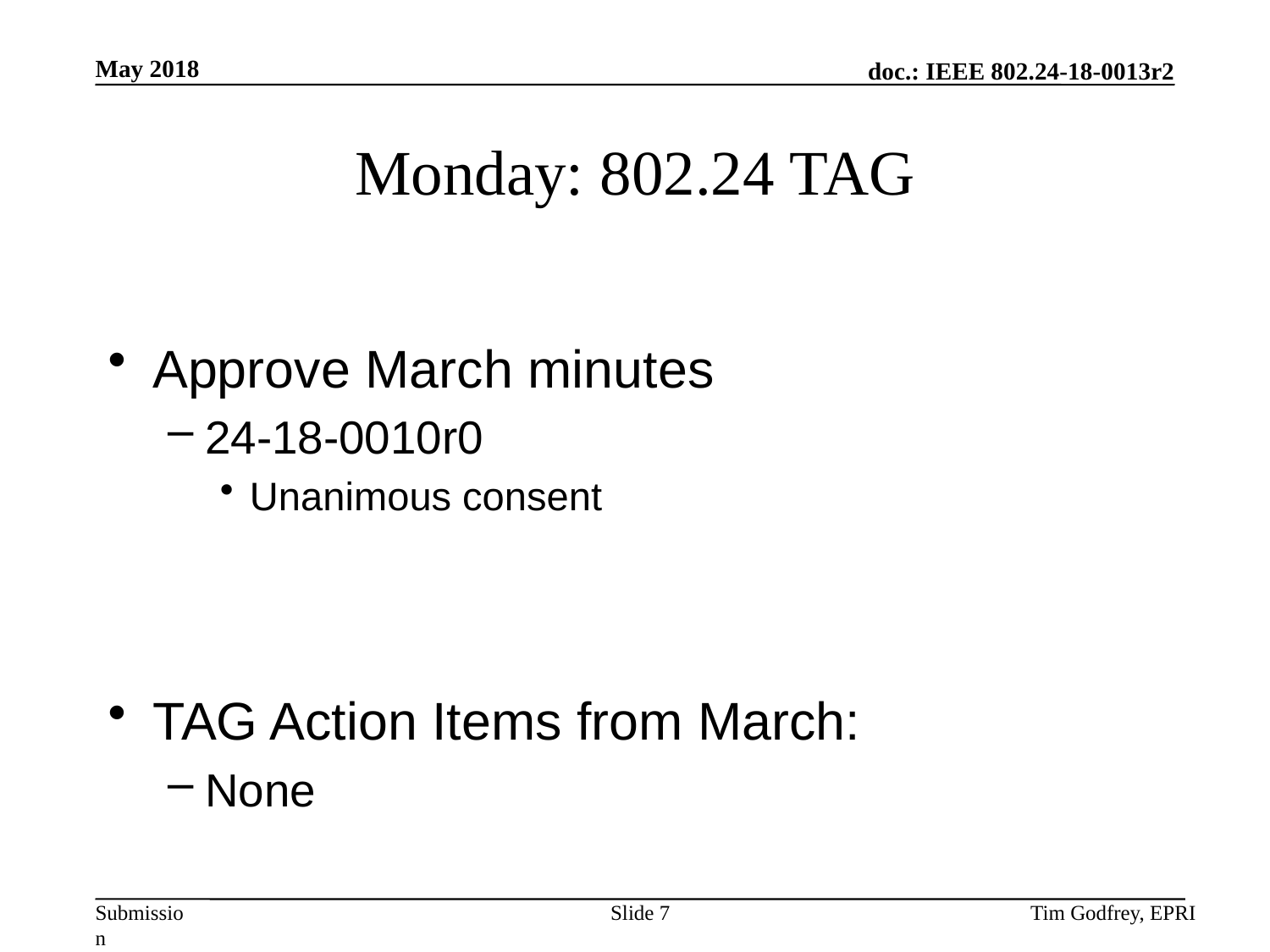

# Monday: 802.24 TAG

Approve March minutes
24-18-0010r0
Unanimous consent

TAG Action Items from March:
None

Slide 7
Tim Godfrey, EPRI